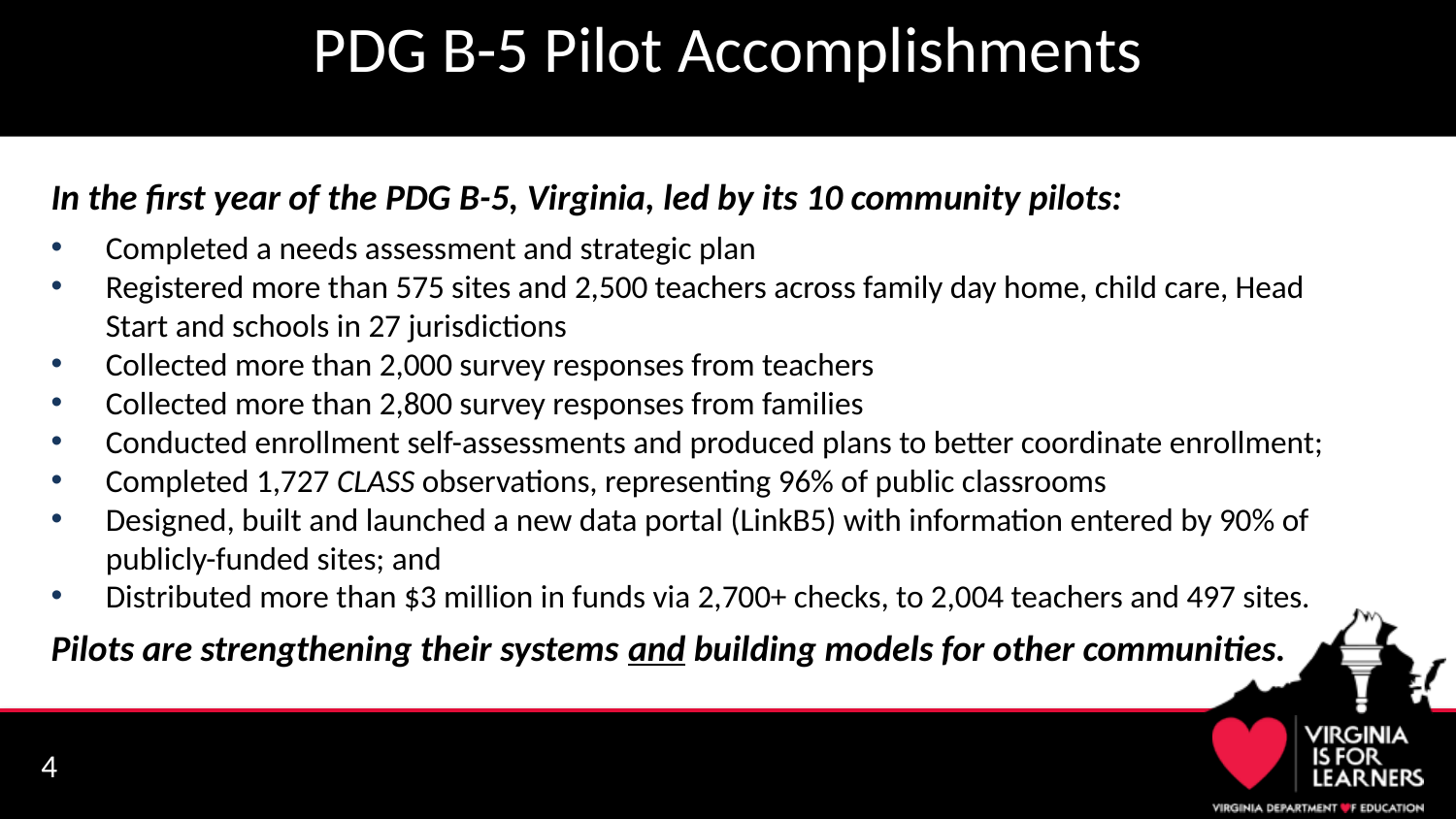

# PDG B-5 Pilot Accomplishments
In the first year of the PDG B-5, Virginia, led by its 10 community pilots:

Completed a needs assessment and strategic plan
Registered more than 575 sites and 2,500 teachers across family day home, child care, Head Start and schools in 27 jurisdictions
Collected more than 2,000 survey responses from teachers
Collected more than 2,800 survey responses from families
Conducted enrollment self-assessments and produced plans to better coordinate enrollment;
Completed 1,727 CLASS observations, representing 96% of public classrooms
Designed, built and launched a new data portal (LinkB5) with information entered by 90% of publicly-funded sites; and
Distributed more than $3 million in funds via 2,700+ checks, to 2,004 teachers and 497 sites.

Pilots are strengthening their systems and building models for other communities.